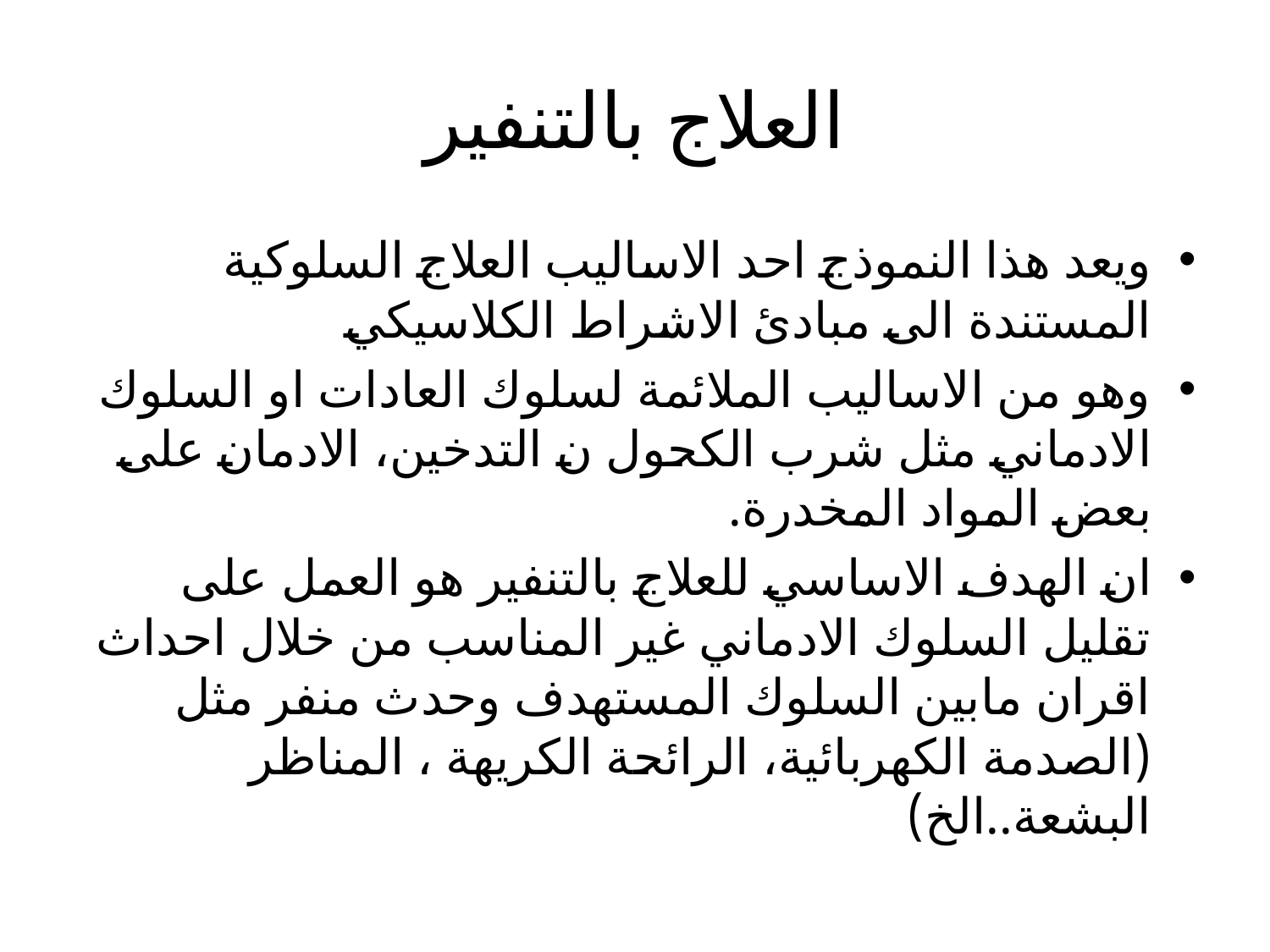

# العلاج بالتنفير
ويعد هذا النموذج احد الاساليب العلاج السلوكية المستندة الى مبادئ الاشراط الكلاسيكي
وهو من الاساليب الملائمة لسلوك العادات او السلوك الادماني مثل شرب الكحول ن التدخين، الادمان على بعض المواد المخدرة.
ان الهدف الاساسي للعلاج بالتنفير هو العمل على تقليل السلوك الادماني غير المناسب من خلال احداث اقران مابين السلوك المستهدف وحدث منفر مثل (الصدمة الكهربائية، الرائحة الكريهة ، المناظر البشعة..الخ)